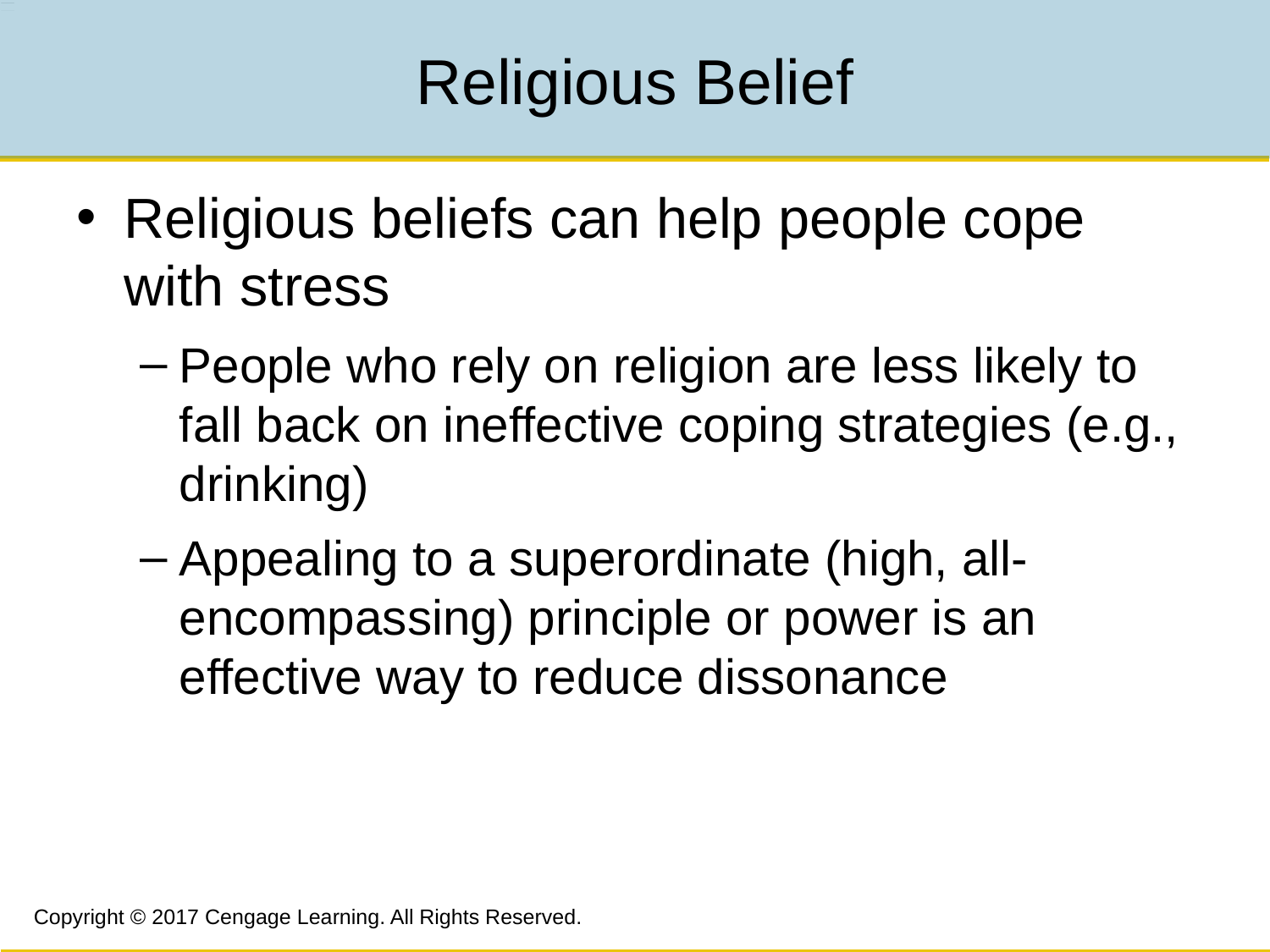

# Religious Belief
Religious beliefs can help people cope with stress
People who rely on religion are less likely to fall back on ineffective coping strategies (e.g., drinking)
Appealing to a superordinate (high, all-encompassing) principle or power is an effective way to reduce dissonance
Copyright © 2017 Cengage Learning. All Rights Reserved.